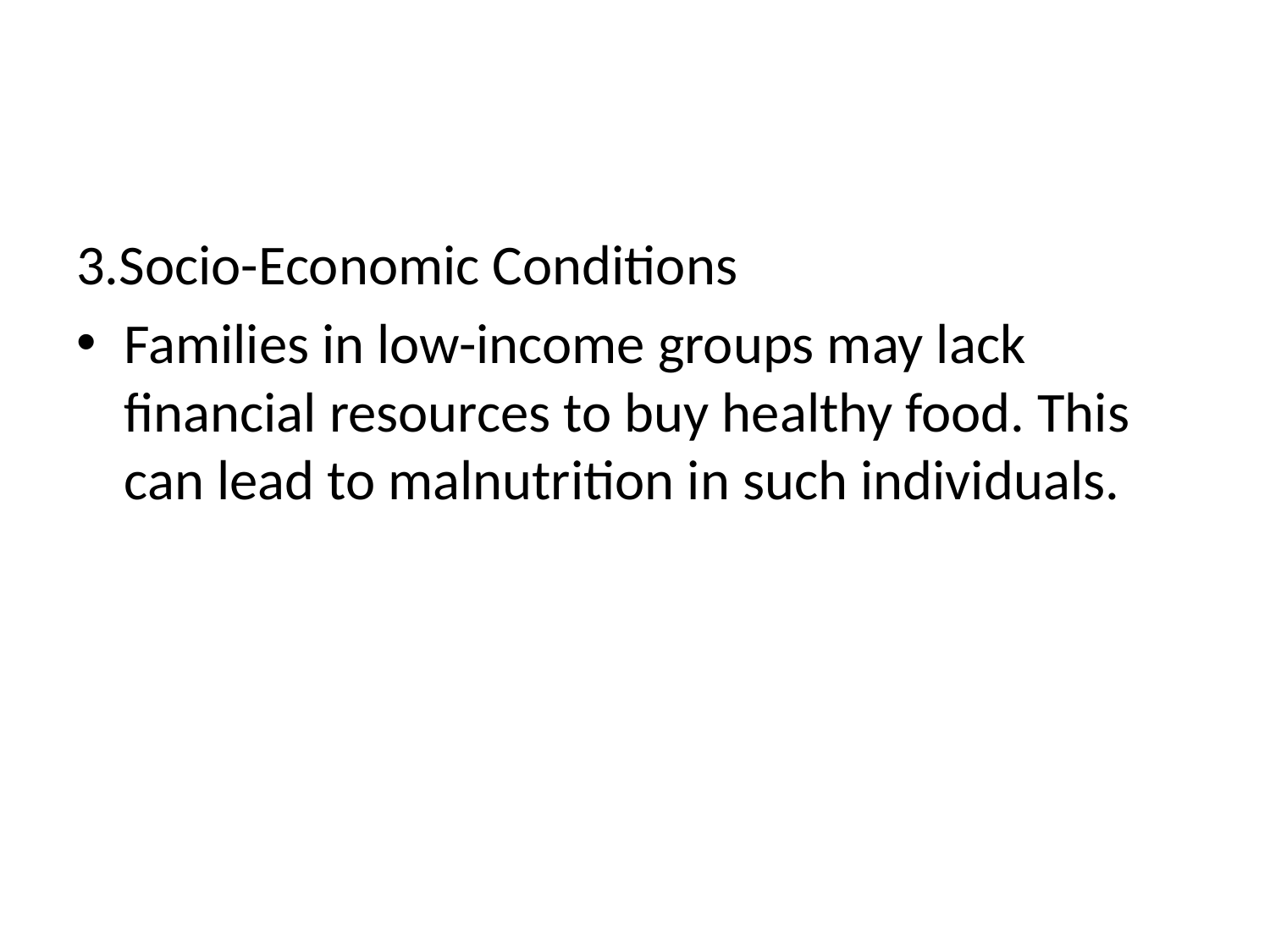

#
3.Socio-Economic Conditions
Families in low-income groups may lack financial resources to buy healthy food. This can lead to malnutrition in such individuals.